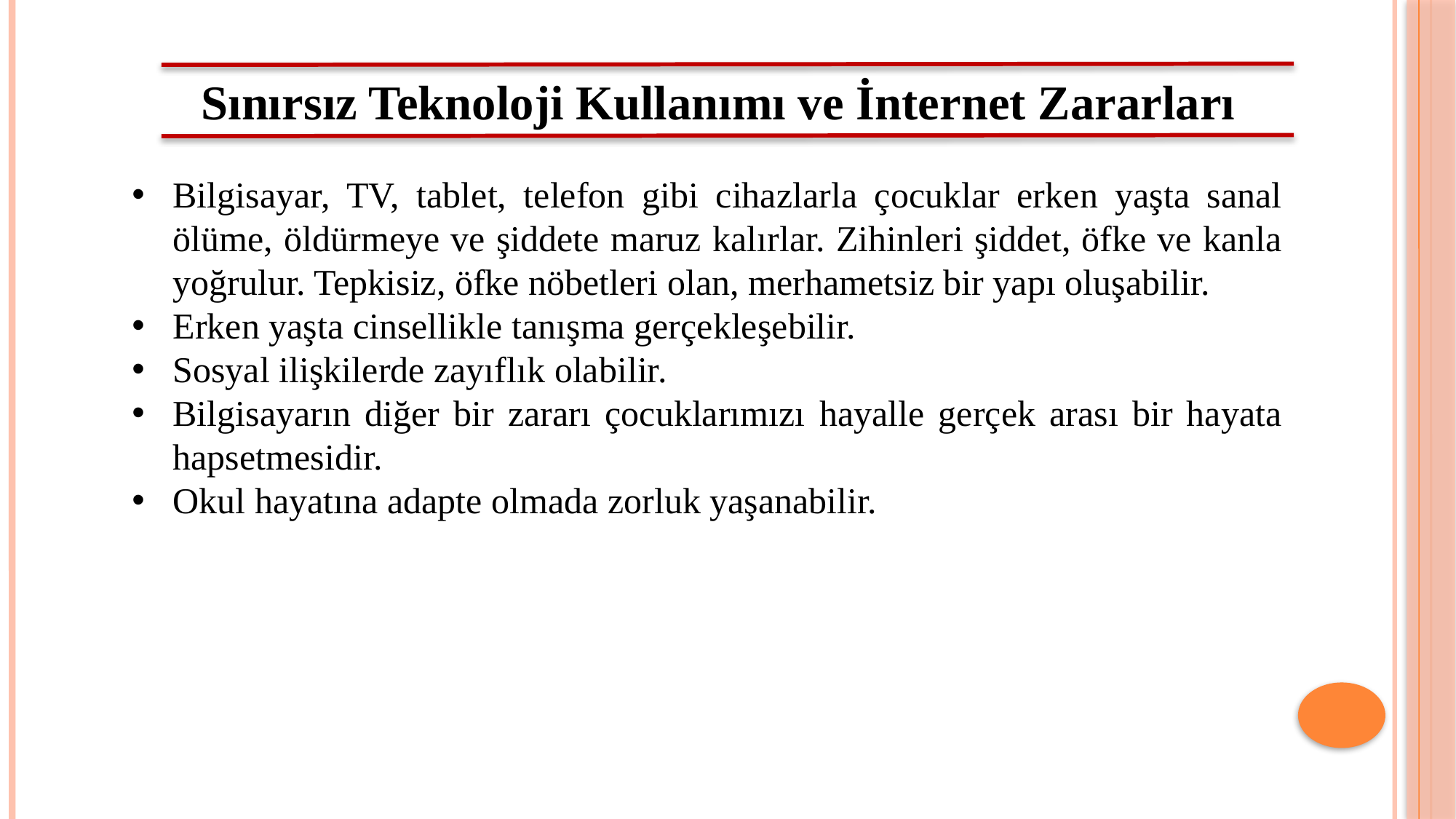

Sınırsız Teknoloji Kullanımı ve İnternet Zararları
Bilgisayar, TV, tablet, telefon gibi cihazlarla çocuklar erken yaşta sanal ölüme, öldürmeye ve şiddete maruz kalırlar. Zihinleri şiddet, öfke ve kanla yoğrulur. Tepkisiz, öfke nöbetleri olan, merhametsiz bir yapı oluşabilir.
Erken yaşta cinsellikle tanışma gerçekleşebilir.
Sosyal ilişkilerde zayıflık olabilir.
Bilgisayarın diğer bir zararı çocuklarımızı hayalle gerçek arası bir hayata hapsetmesidir.
Okul hayatına adapte olmada zorluk yaşanabilir.